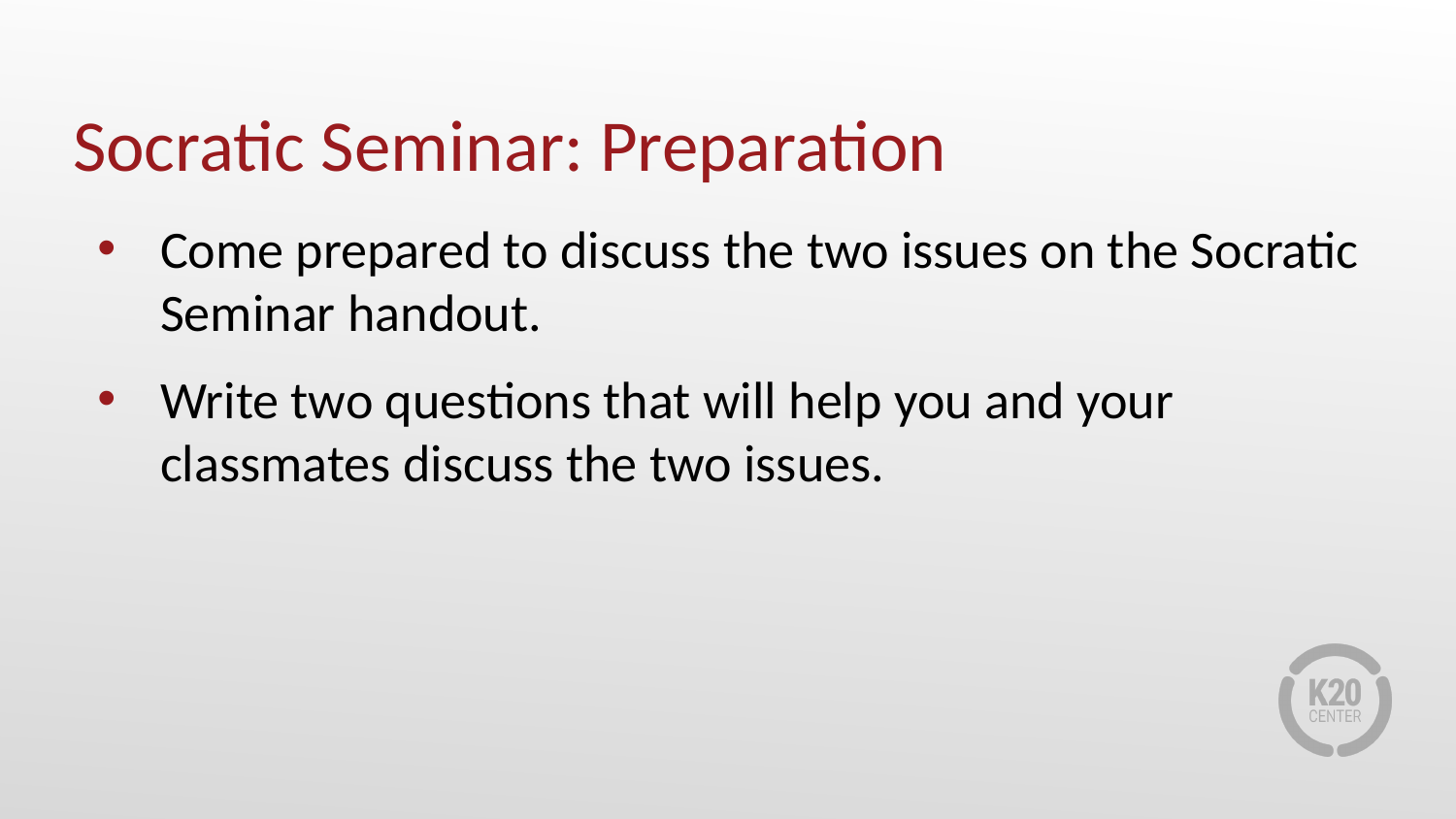

# Socratic Seminar: Preparation
Come prepared to discuss the two issues on the Socratic Seminar handout.
Write two questions that will help you and your classmates discuss the two issues.